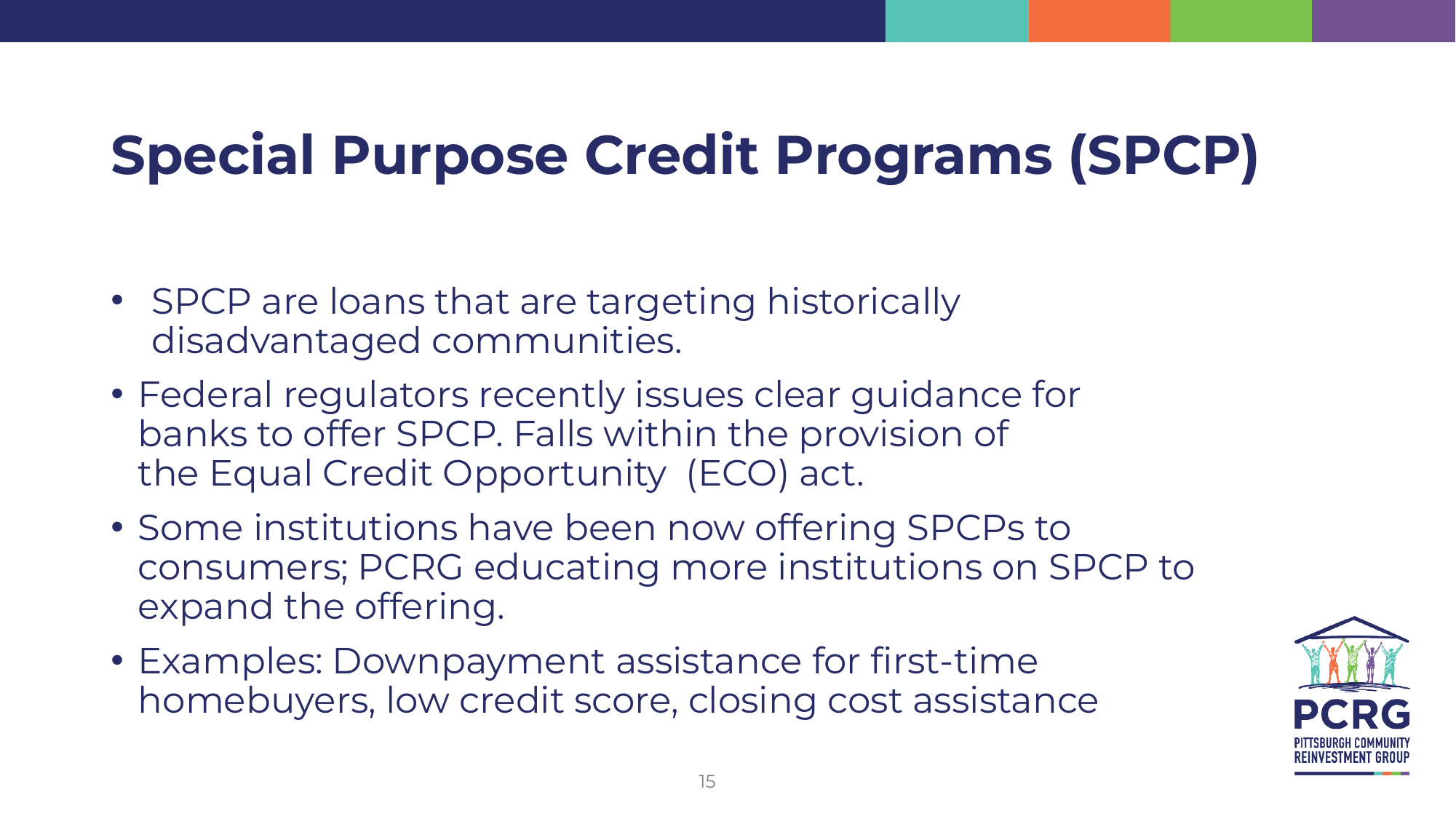

# Special Purpose Credit Programs (SPCP)

SPCP are loans that are targeting historically disadvantaged communities.
Federal regulators recently issues clear guidance for banks to offer SPCP. Falls within the provision of the Equal Credit Opportunity  (ECO) act.
Some institutions have been now offering SPCPs to consumers; PCRG educating more institutions on SPCP to expand the offering.
Examples: Downpayment assistance for first-time homebuyers, low credit score, closing cost assistance
15